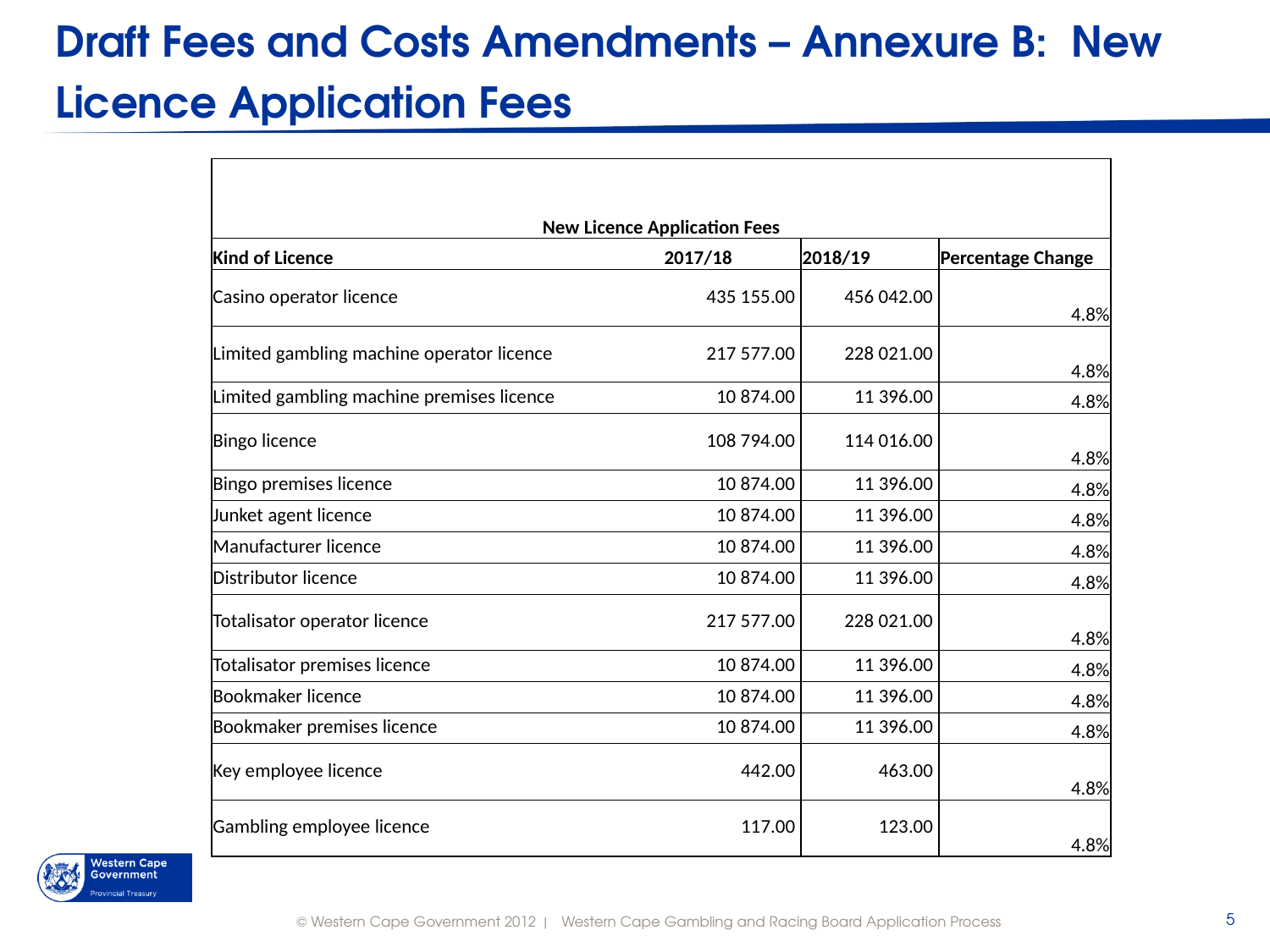

# Draft Fees and Costs Amendments – Annexure B:  New Licence Application Fees

| New Licence Application Fees |  |  |  |
| --- | --- | --- | --- |
| Kind of Licence | 2017/18 | 2018/19 | Percentage Change |
| Casino operator licence | 435 155.00 | 456 042.00 | 4.8% |
| Limited gambling machine operator licence | 217 577.00 | 228 021.00 | 4.8% |
| Limited gambling machine premises licence | 10 874.00 | 11 396.00 | 4.8% |
| Bingo licence | 108 794.00 | 114 016.00 | 4.8% |
| Bingo premises licence | 10 874.00 | 11 396.00 | 4.8% |
| Junket agent licence | 10 874.00 | 11 396.00 | 4.8% |
| Manufacturer licence | 10 874.00 | 11 396.00 | 4.8% |
| Distributor licence | 10 874.00 | 11 396.00 | 4.8% |
| Totalisator operator licence | 217 577.00 | 228 021.00 | 4.8% |
| Totalisator premises licence | 10 874.00 | 11 396.00 | 4.8% |
| Bookmaker licence | 10 874.00 | 11 396.00 | 4.8% |
| Bookmaker premises licence | 10 874.00 | 11 396.00 | 4.8% |
| Key employee licence | 442.00 | 463.00 | 4.8% |
| Gambling employee licence | 117.00 | 123.00 | 4.8% |

Western Cape Gambling and Racing Board Application Process
5